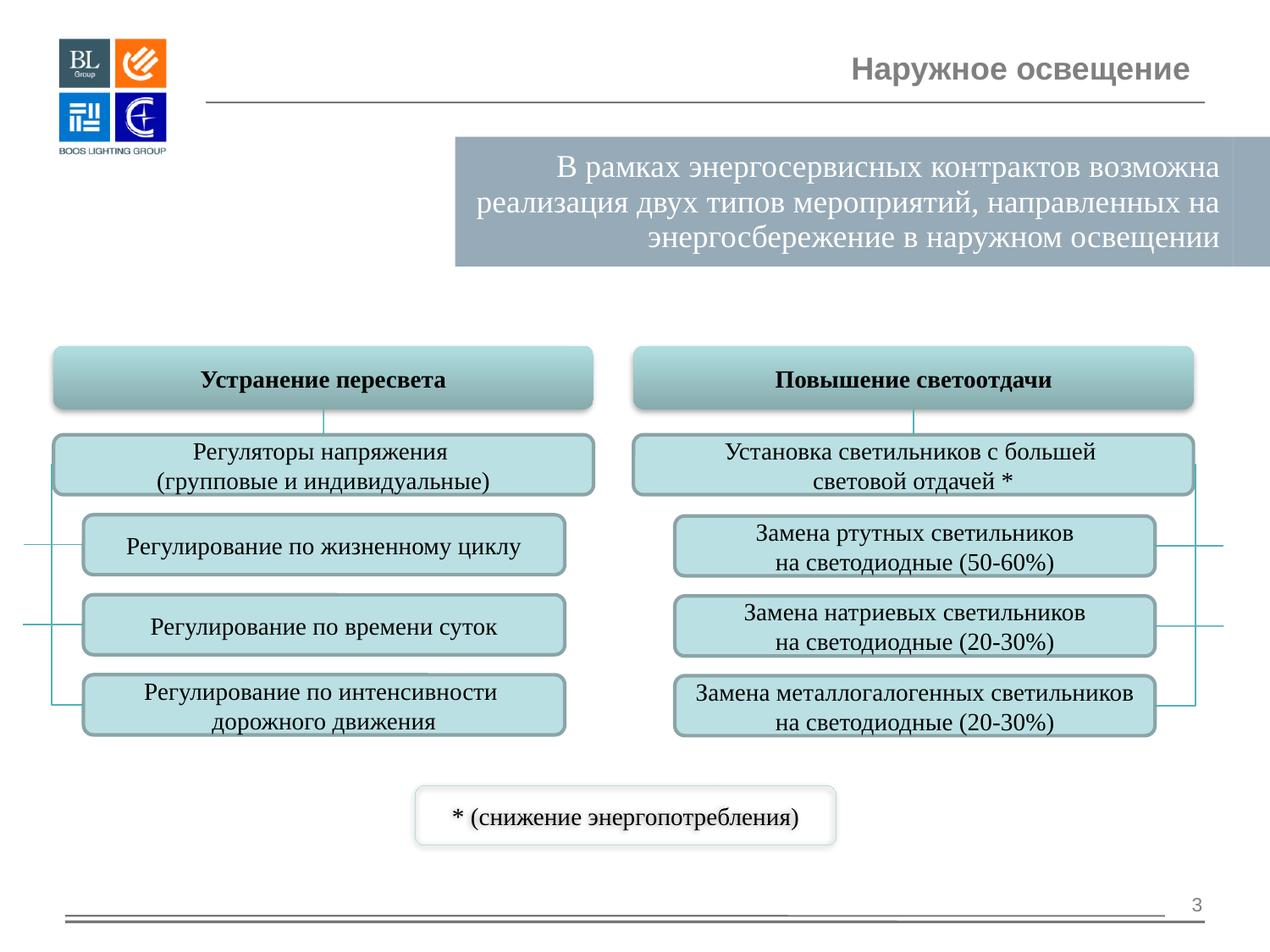

Наружное освещение
| В рамках энергосервисных контрактов возможна реализация двух типов мероприятий, направленных на энергосбережение в наружном освещении |  |
| --- | --- |
Устранение пересвета
Повышение светоотдачи
Регуляторы напряжения
(групповые и индивидуальные)
Установка светильников с большей
световой отдачей *
Регулирование по жизненному циклу
Замена ртутных светильников
на светодиодные (50-60%)
Регулирование по времени суток
Замена натриевых светильников
на светодиодные (20-30%)
Регулирование по интенсивности
дорожного движения
Замена металлогалогенных светильников
на светодиодные (20-30%)
* (снижение энергопотребления)
3